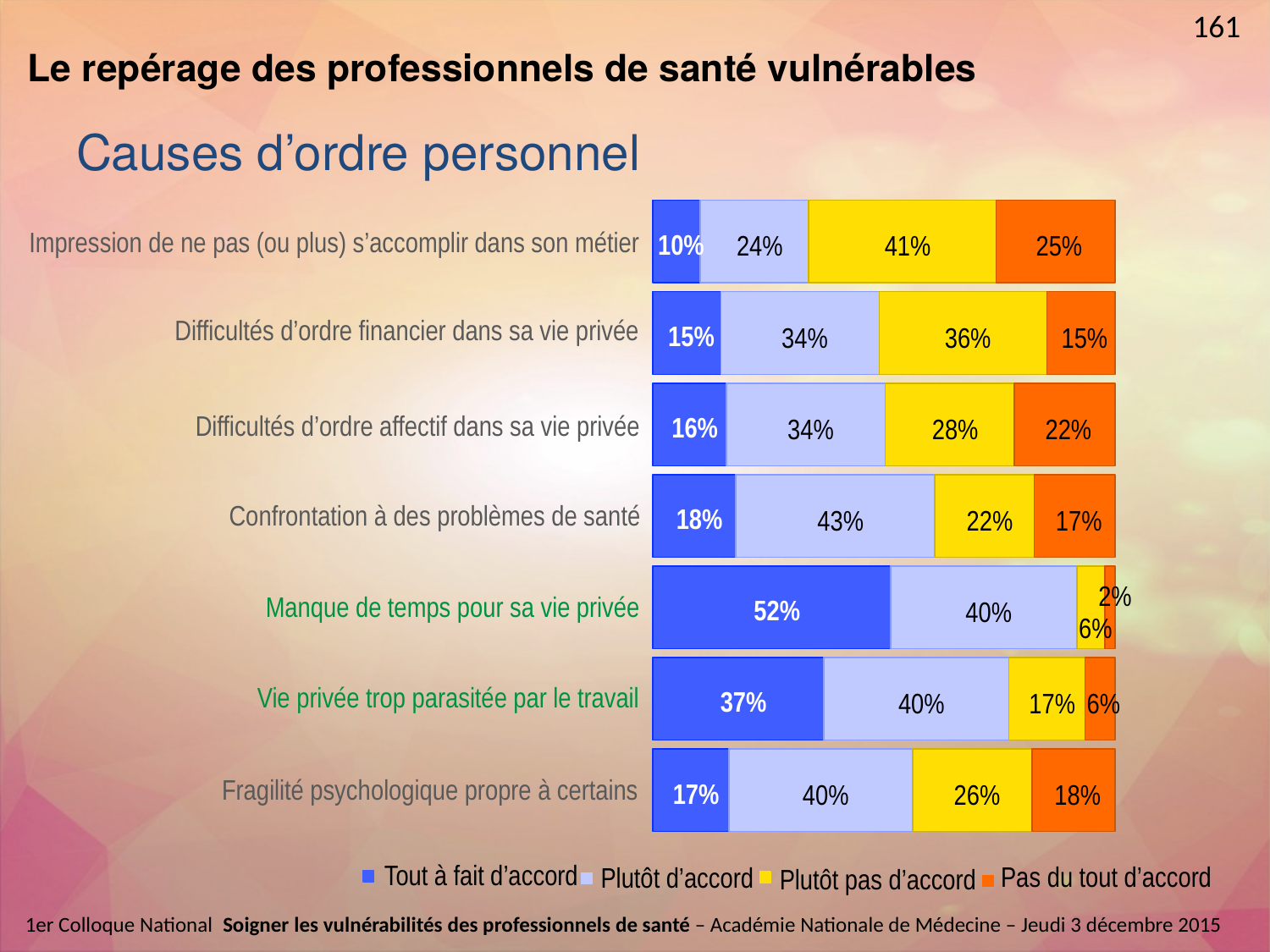

161
# Le repérage des professionnels de santé vulnérables
Causes d’ordre personnel

Impression de ne pas (ou plus) s’accomplir dans son métier
10%
24%
41%
25%

Difficultés d’ordre financier dans sa vie privée
15%
34%
36%
15%

Difficultés d’ordre affectif dans sa vie privée
16%
34%
28%
22%

Confrontation à des problèmes de santé
18%
43%
22%
17%

2%
Manque de temps pour sa vie privée
52%
40%
6%

Vie privée trop parasitée par le travail
37%
40%
17%
6%

Fragilité psychologique propre à certains
17%
40%
26%
18%
Tout à fait d’accord
Pas du tout d’accord
Plutôt d’accord
Plutôt pas d’accord

1er Colloque National  Soigner les vulnérabilités des professionnels de santé – Académie Nationale de Médecine – Jeudi 3 décembre 2015